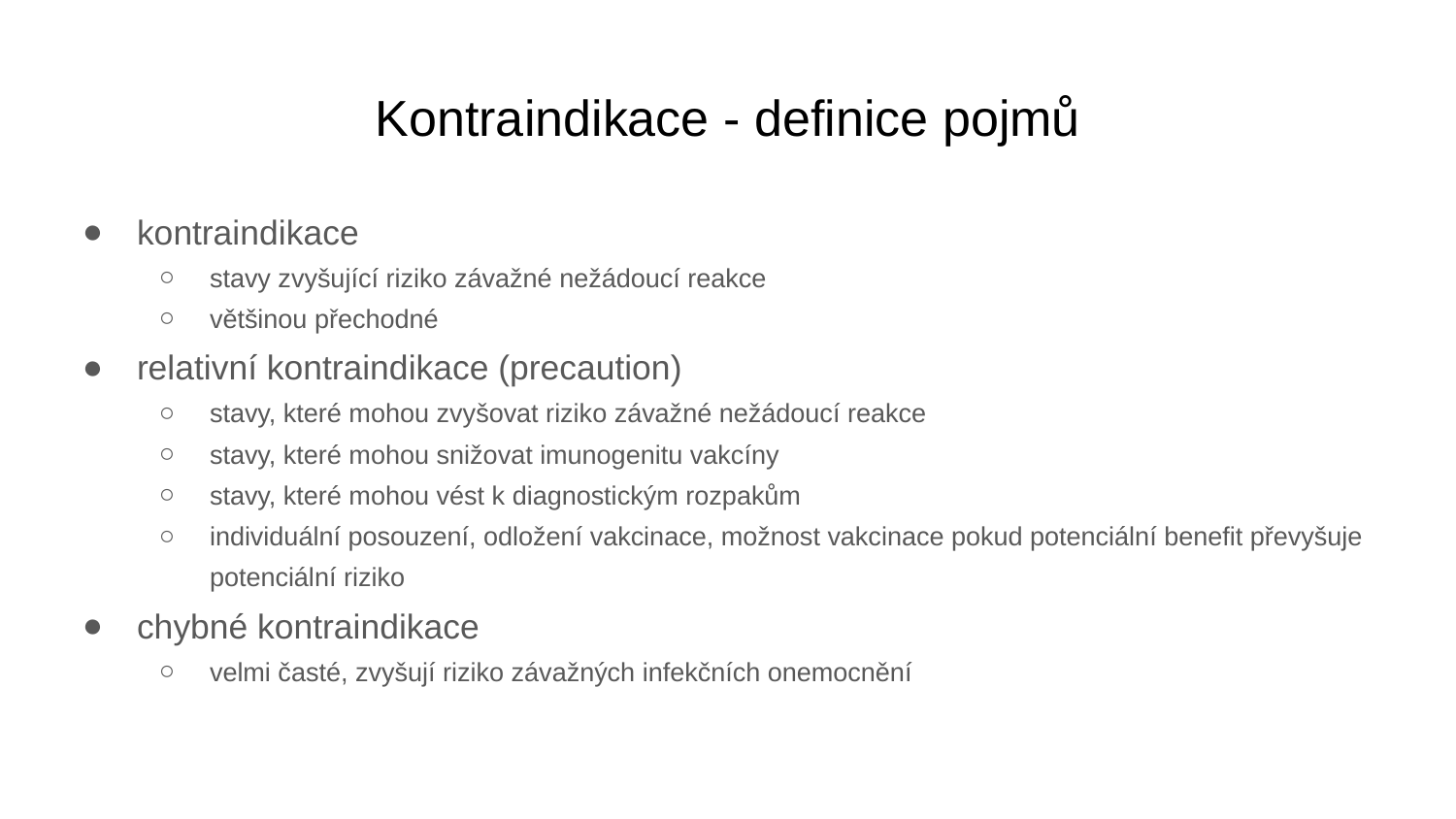

# Kontraindikace - definice pojmů
kontraindikace
stavy zvyšující riziko závažné nežádoucí reakce
většinou přechodné
relativní kontraindikace (precaution)
stavy, které mohou zvyšovat riziko závažné nežádoucí reakce
stavy, které mohou snižovat imunogenitu vakcíny
stavy, které mohou vést k diagnostickým rozpakům
individuální posouzení, odložení vakcinace, možnost vakcinace pokud potenciální benefit převyšuje potenciální riziko
chybné kontraindikace
velmi časté, zvyšují riziko závažných infekčních onemocnění